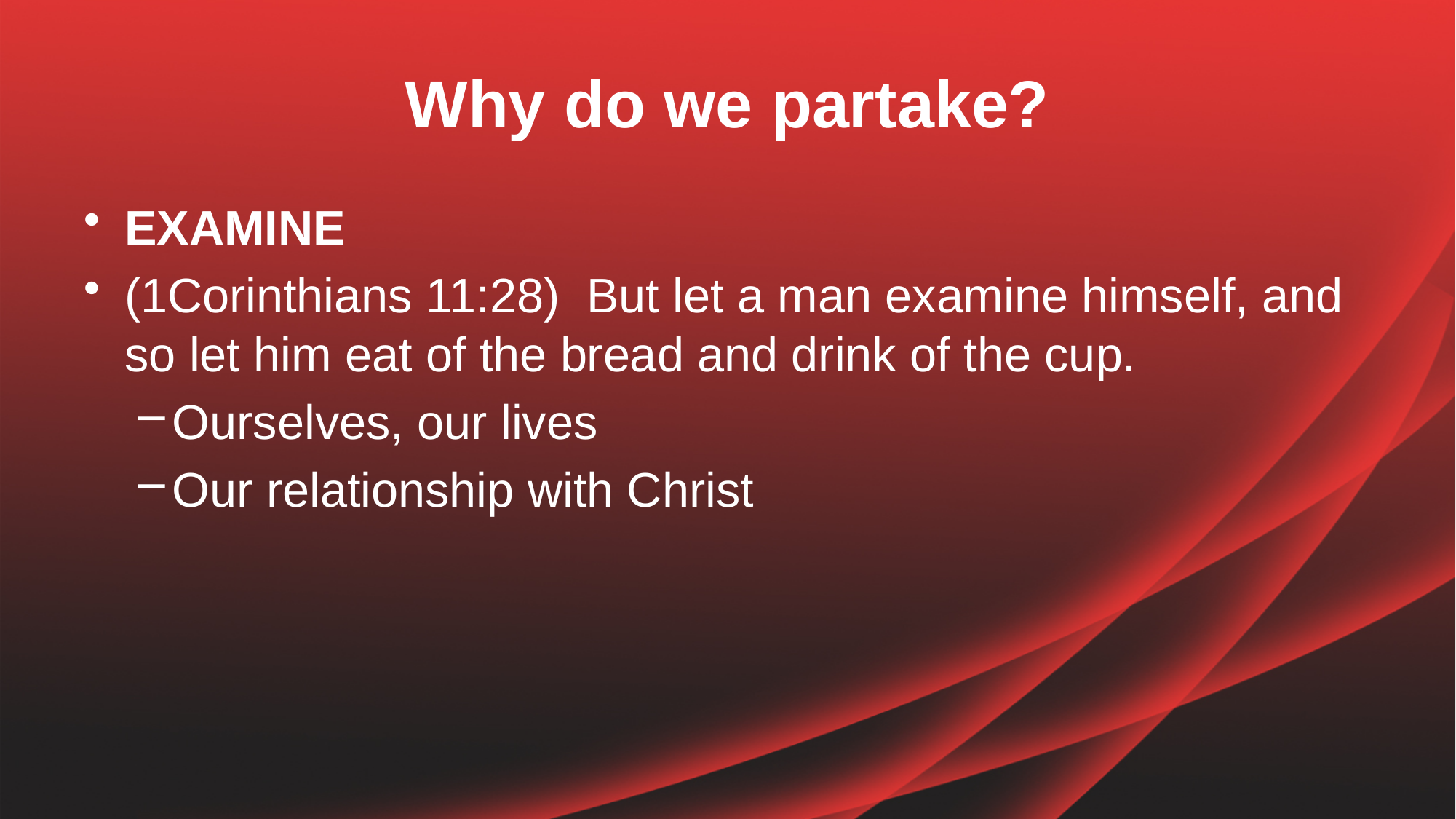

# Why do we partake?
EXAMINE
(1Corinthians 11:28)  But let a man examine himself, and so let him eat of the bread and drink of the cup.
Ourselves, our lives
Our relationship with Christ